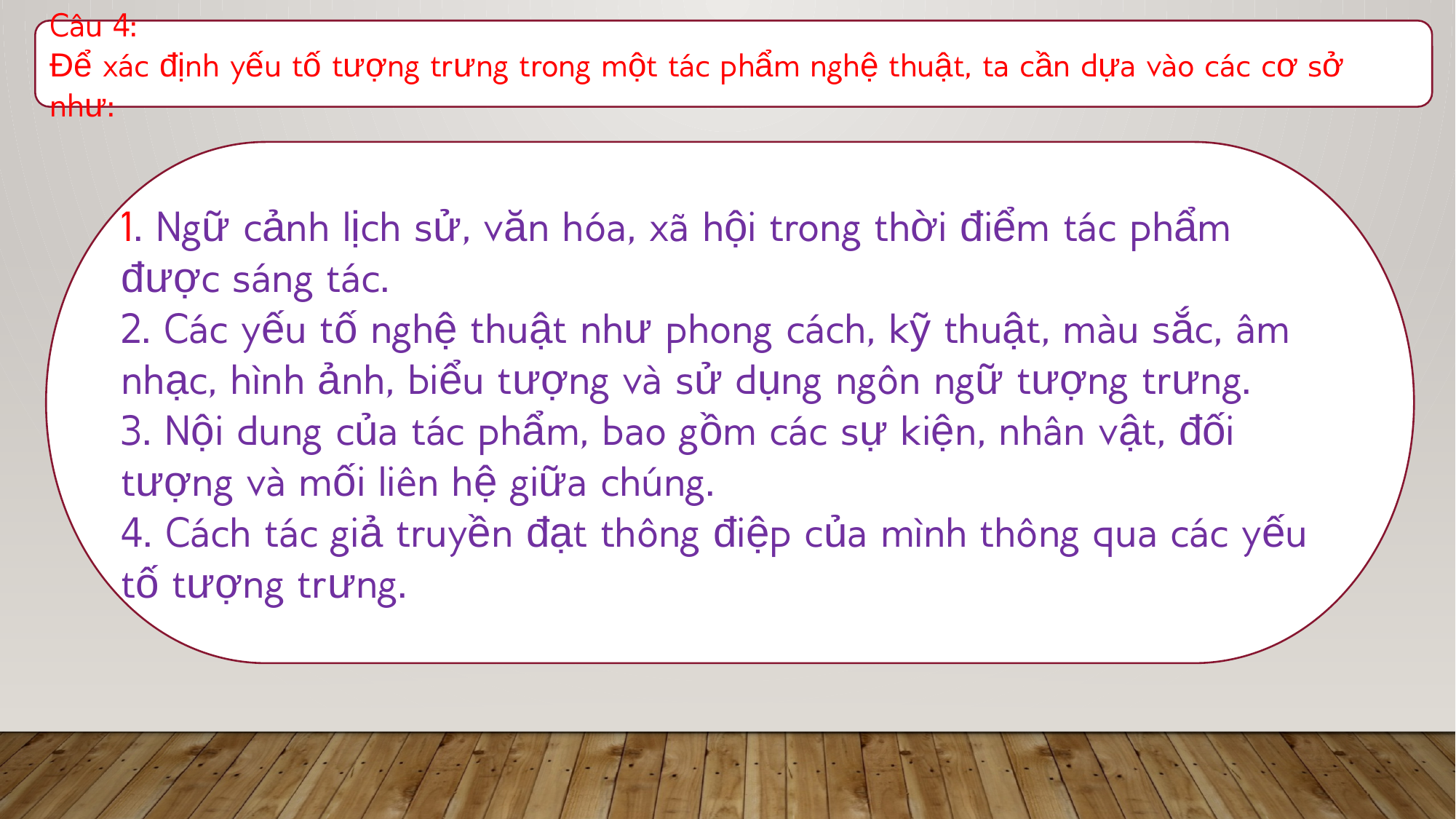

Câu 4:
Để xác định yếu tố tượng trưng trong một tác phẩm nghệ thuật, ta cần dựa vào các cơ sở như:
1. Ngữ cảnh lịch sử, văn hóa, xã hội trong thời điểm tác phẩm được sáng tác.
2. Các yếu tố nghệ thuật như phong cách, kỹ thuật, màu sắc, âm nhạc, hình ảnh, biểu tượng và sử dụng ngôn ngữ tượng trưng.
3. Nội dung của tác phẩm, bao gồm các sự kiện, nhân vật, đối tượng và mối liên hệ giữa chúng.
4. Cách tác giả truyền đạt thông điệp của mình thông qua các yếu tố tượng trưng.